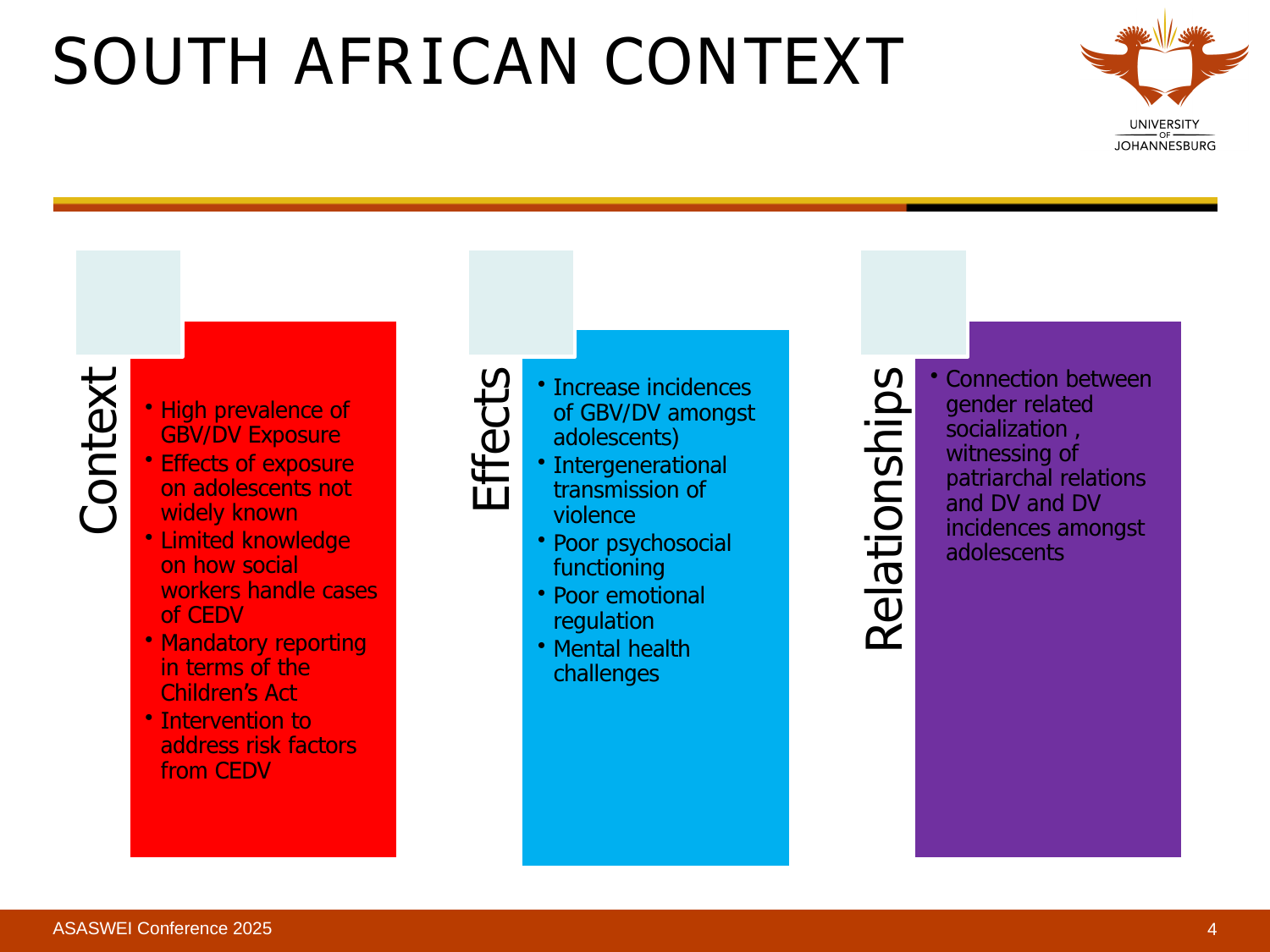

# SOUTH AFRICAN CONTEXT
Context

High prevalence of GBV/DV Exposure
Effects of exposure on adolescents not widely known
Limited knowledge on how social workers handle cases of CEDV
Mandatory reporting in terms of the Children’s Act
Intervention to address risk factors from CEDV
Effects
Increase incidences of GBV/DV amongst adolescents)
Intergenerational transmission of violence
Poor psychosocial functioning
Poor emotional regulation
Mental health challenges
Relationships
Connection between gender related socialization , witnessing of patriarchal relations and DV and DV incidences amongst adolescents

ASASWEI Conference 2025
4